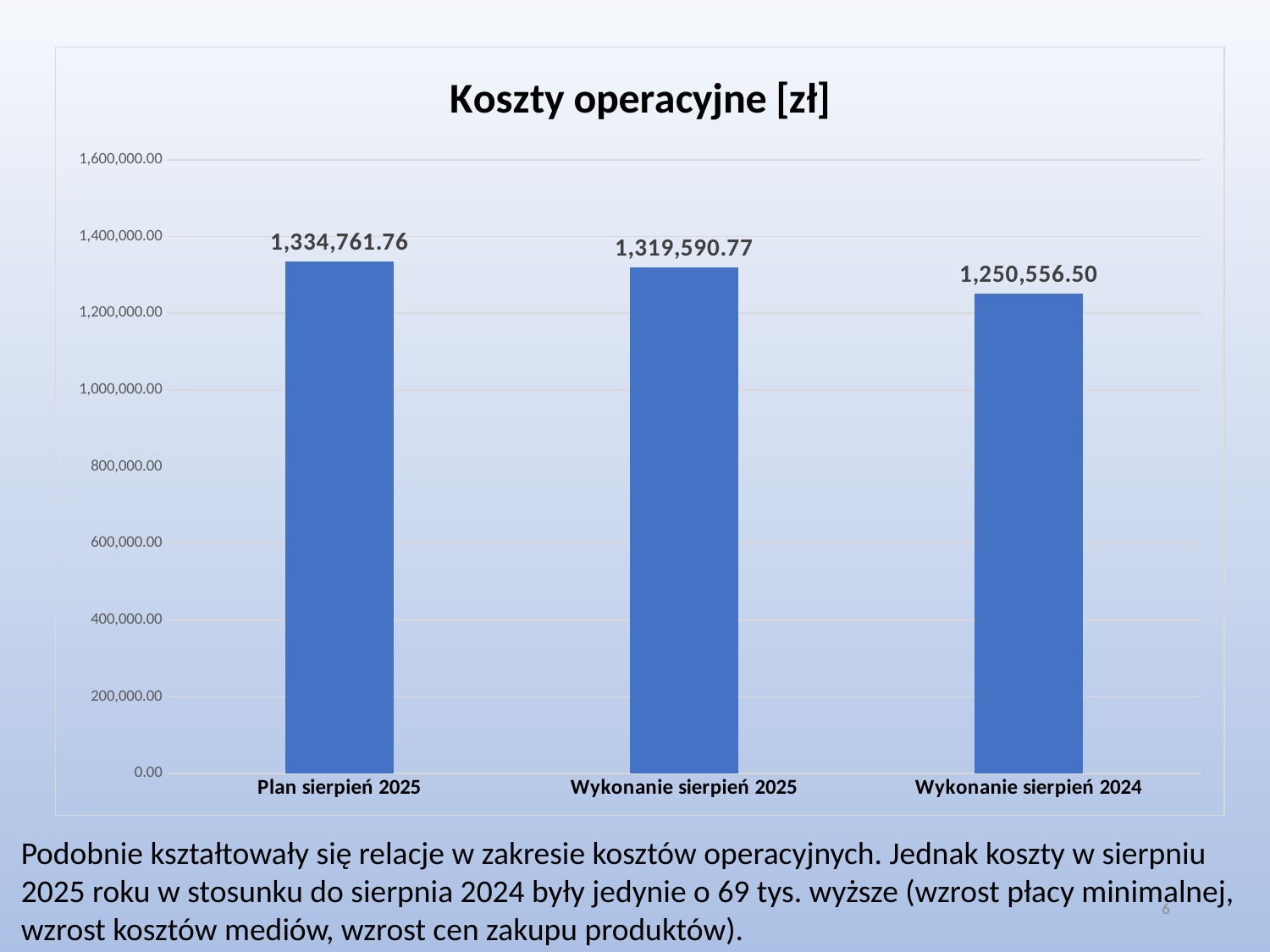

### Chart: Koszty operacyjne [zł]

| Category | Koszty operacyjne |
|---|---|
| Plan sierpień 2025 | 1334761.7596977623 |
| Wykonanie sierpień 2025 | 1319590.7700000003 |
| Wykonanie sierpień 2024 | 1250556.5000000002 |
Podobnie kształtowały się relacje w zakresie kosztów operacyjnych. Jednak koszty w sierpniu
2025 roku w stosunku do sierpnia 2024 były jedynie o 69 tys. wyższe (wzrost płacy minimalnej,
wzrost kosztów mediów, wzrost cen zakupu produktów).
6